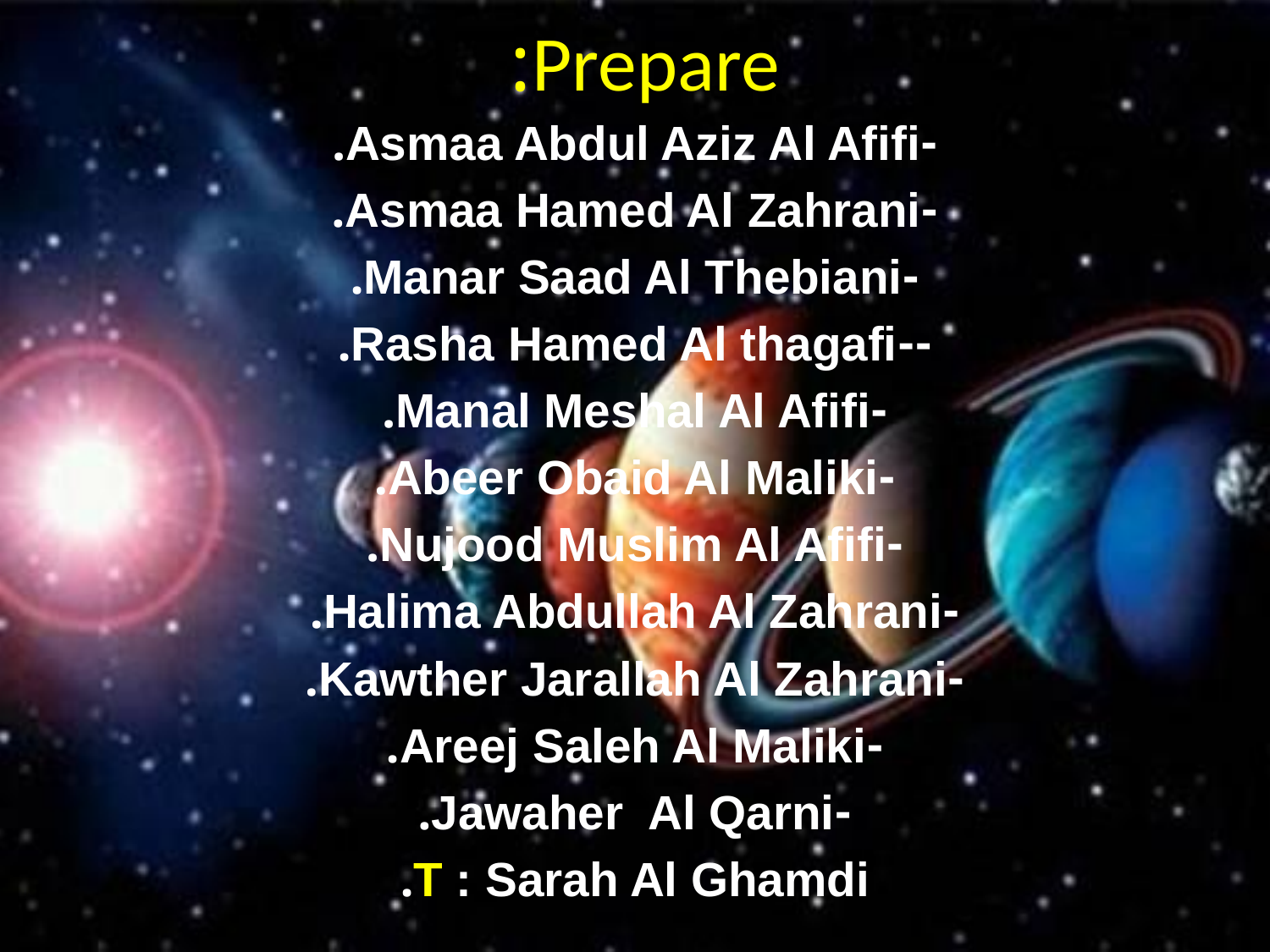

# Prepare:
-Asmaa Abdul Aziz Al Afifi.
-Asmaa Hamed Al Zahrani.
-Manar Saad Al Thebiani.
--Rasha Hamed Al thagafi.
-Manal Meshal Al Afifi.
-Abeer Obaid Al Maliki.
-Nujood Muslim Al Afifi.
-Halima Abdullah Al Zahrani.
-Kawther Jarallah Al Zahrani.
-Areej Saleh Al Maliki.
-Jawaher  Al Qarni.
T : Sarah Al Ghamdi.